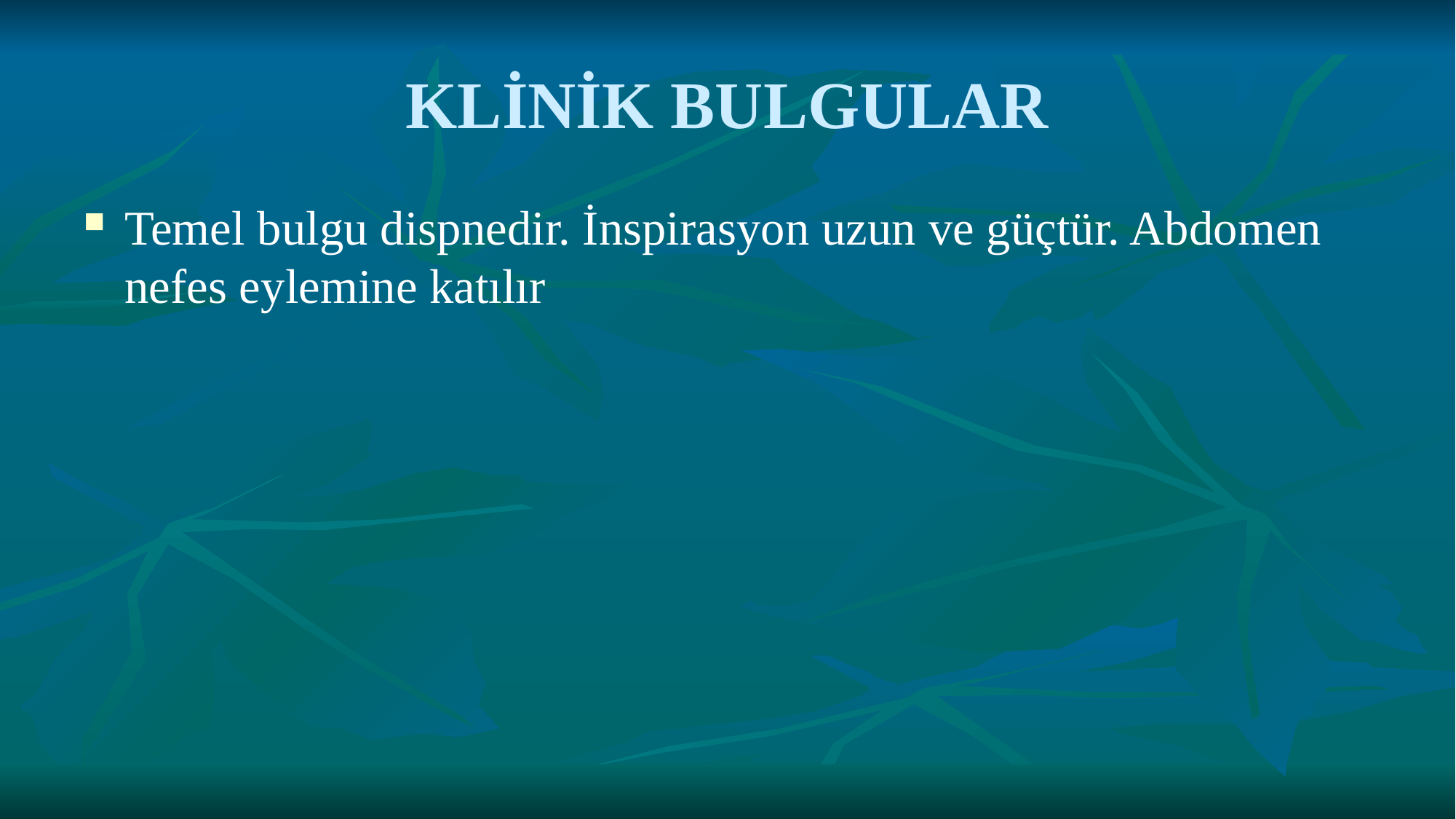

# KLİNİK BULGULAR
Temel bulgu dispnedir. İnspirasyon uzun ve güçtür. Abdomen nefes eylemine katılır